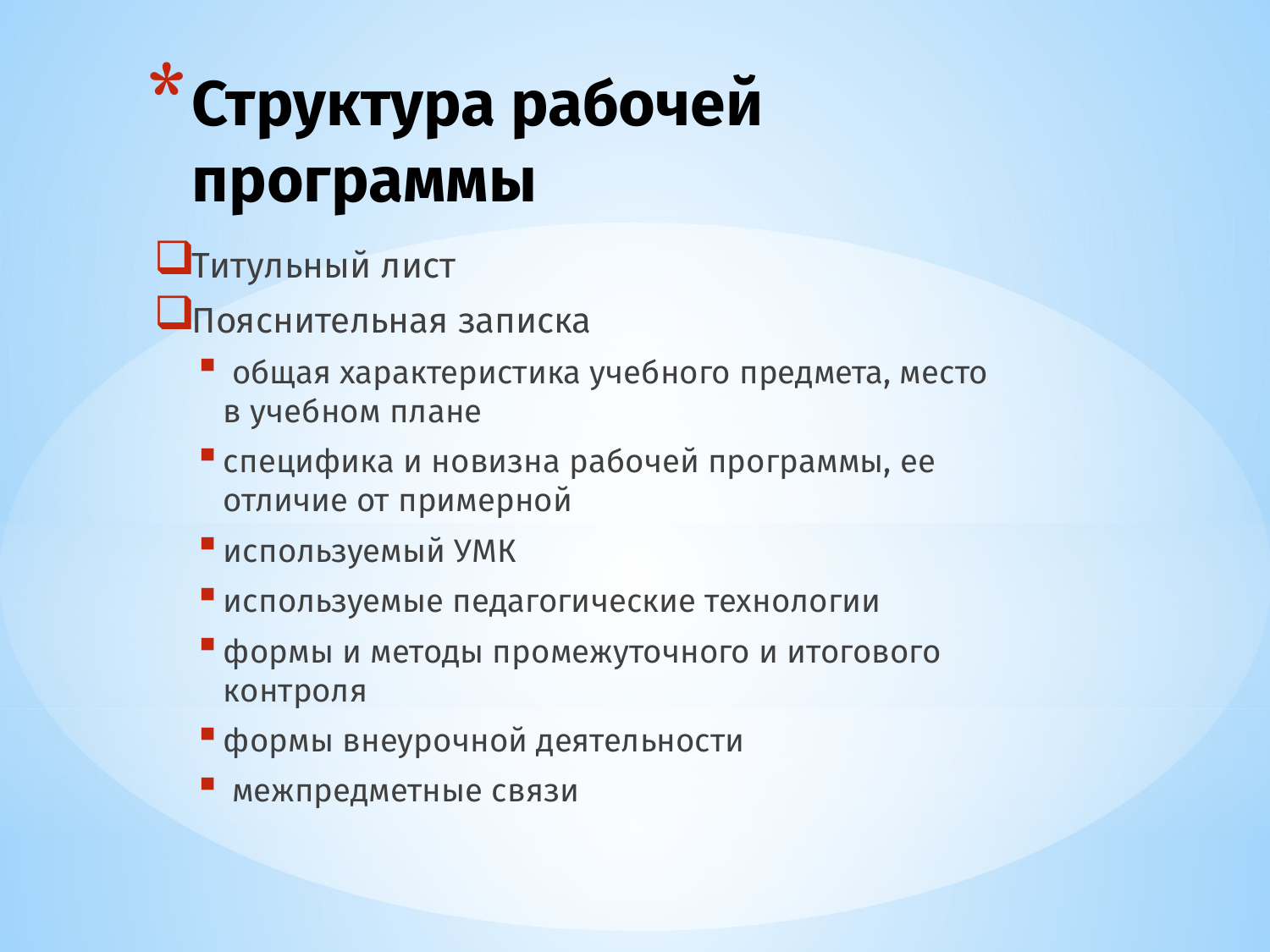

# Структура рабочей программы
Титульный лист
Пояснительная записка
 общая характеристика учебного предмета, место в учебном плане
специфика и новизна рабочей программы, ее отличие от примерной
используемый УМК
используемые педагогические технологии
формы и методы промежуточного и итогового контроля
формы внеурочной деятельности
 межпредметные связи